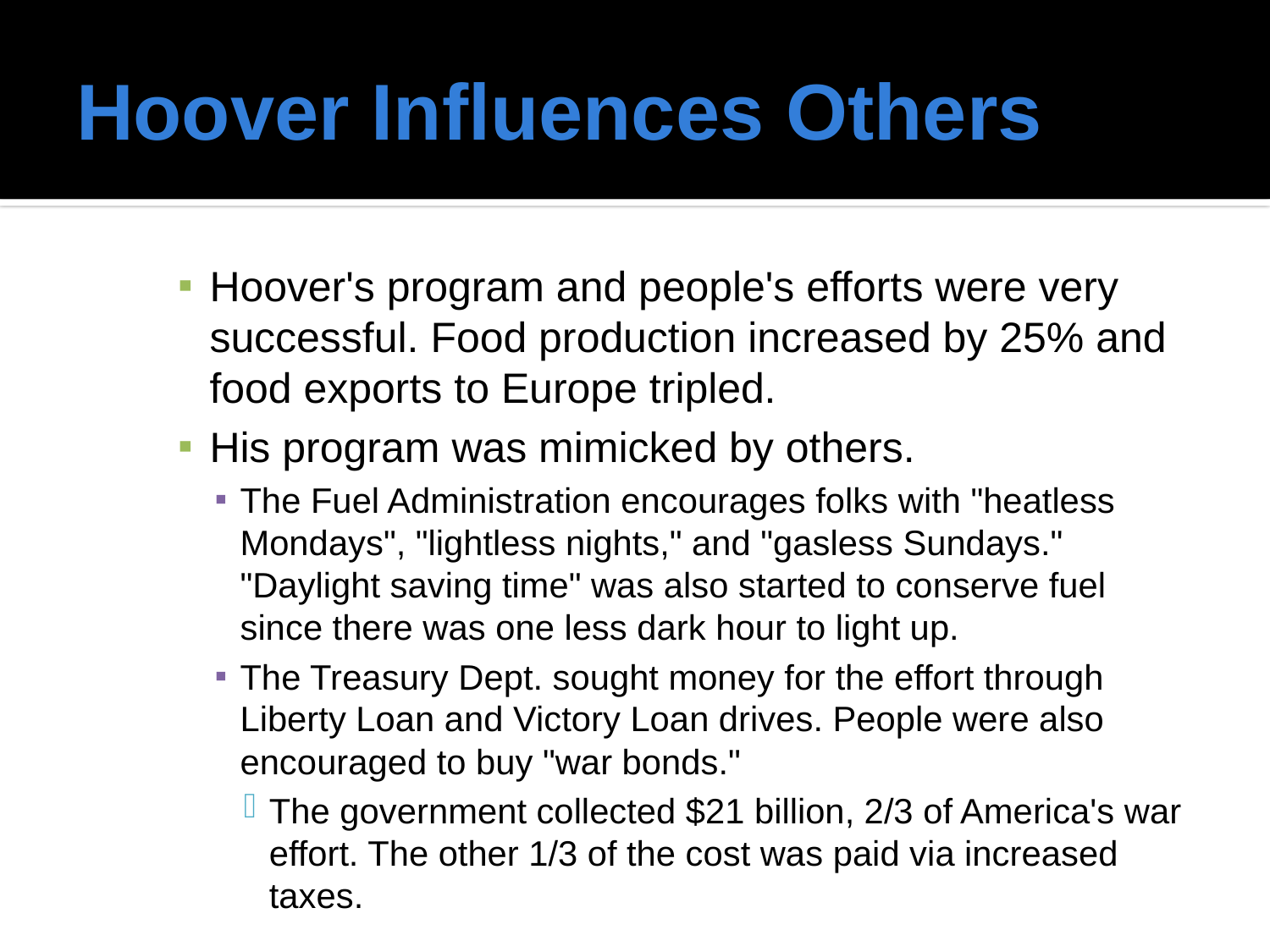

# Hoover Influences Others
Hoover's program and people's efforts were very successful. Food production increased by 25% and food exports to Europe tripled.
His program was mimicked by others.
The Fuel Administration encourages folks with "heatless Mondays", "lightless nights," and "gasless Sundays." "Daylight saving time" was also started to conserve fuel since there was one less dark hour to light up.
The Treasury Dept. sought money for the effort through Liberty Loan and Victory Loan drives. People were also encouraged to buy "war bonds."
The government collected $21 billion, 2/3 of America's war effort. The other 1/3 of the cost was paid via increased taxes.